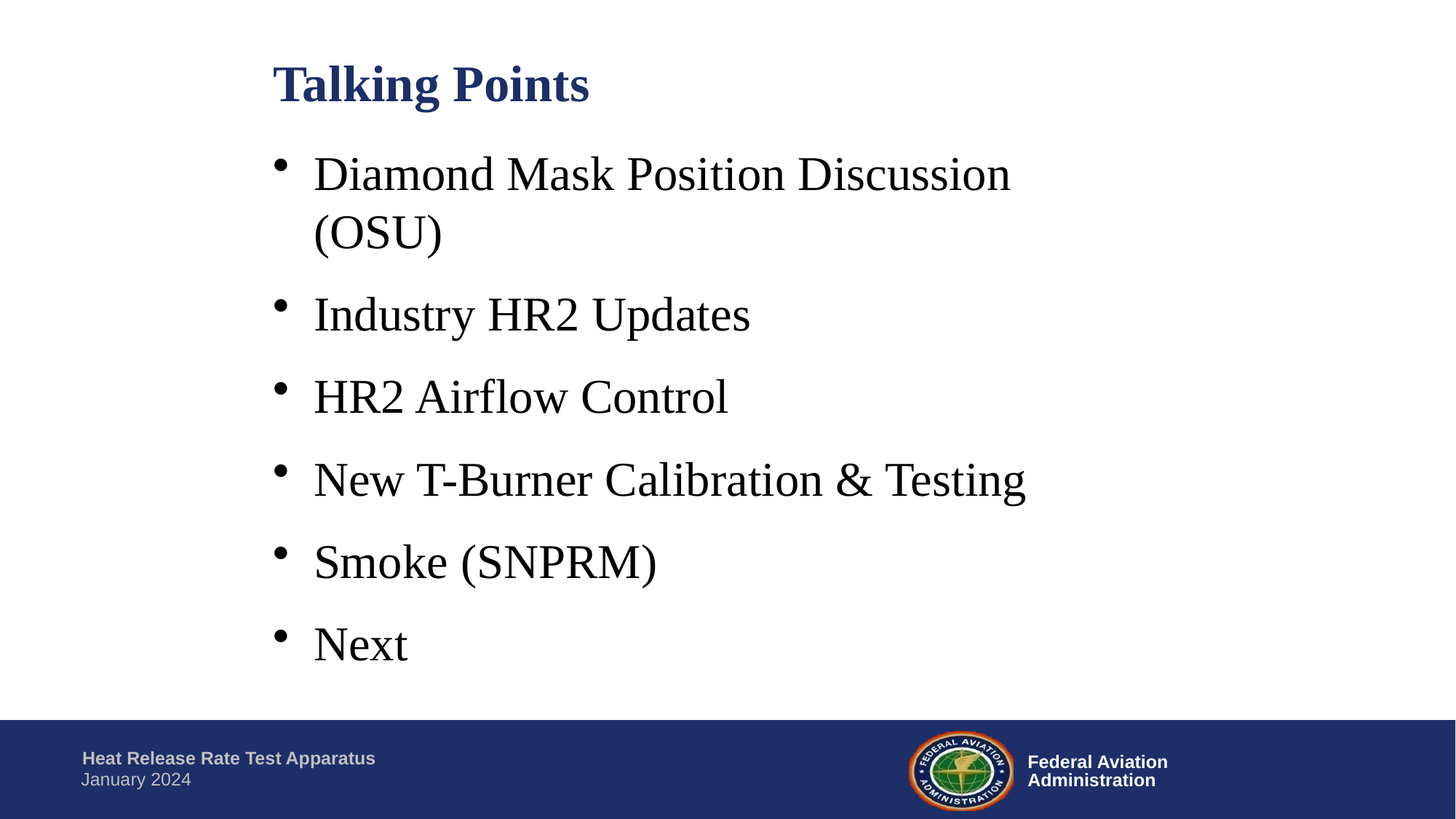

Talking Points
Diamond Mask Position Discussion (OSU)
Industry HR2 Updates
HR2 Airflow Control
New T-Burner Calibration & Testing
Smoke (SNPRM)
Next